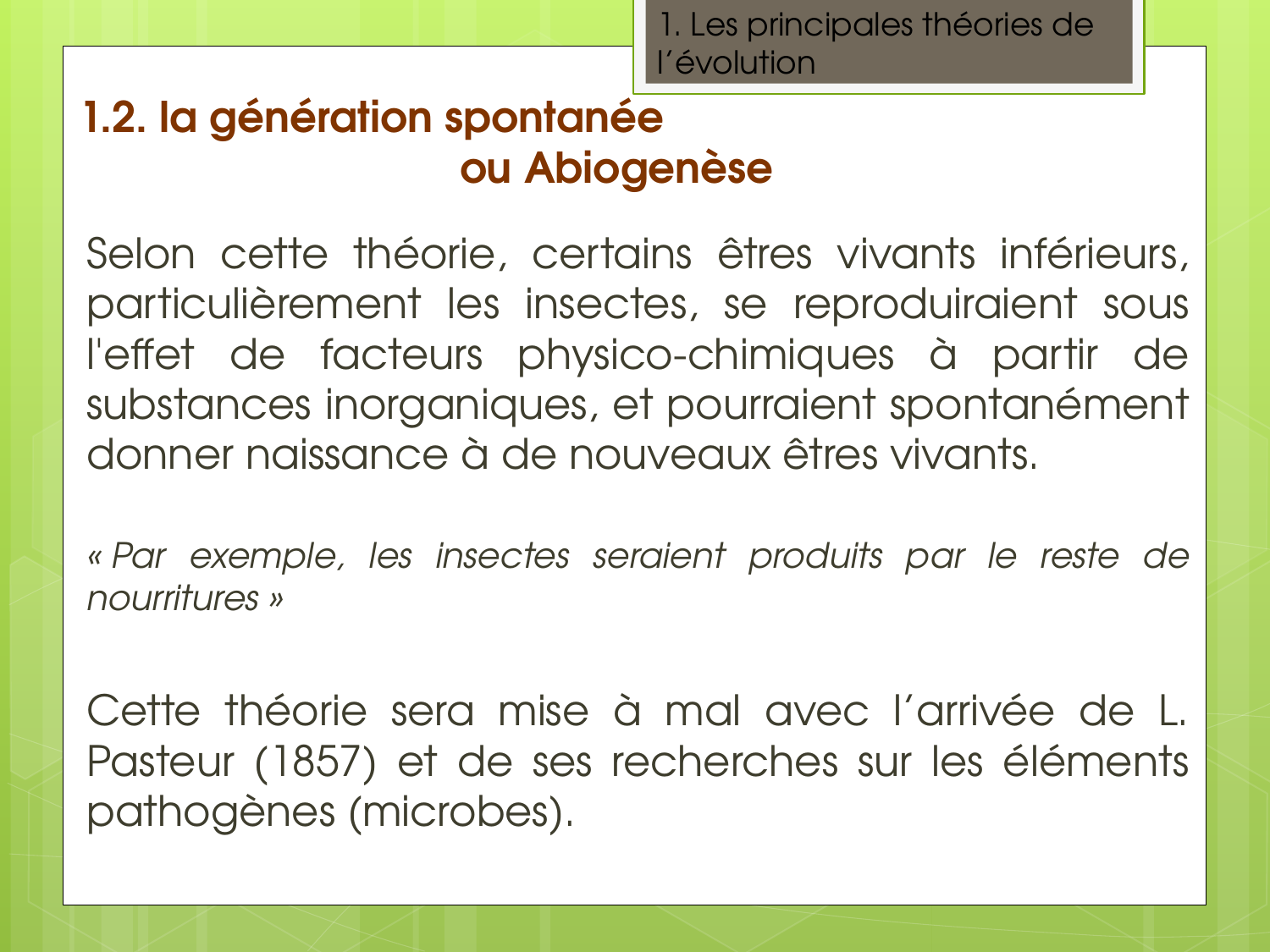

1. Les principales théories de l’évolution
1.2. la génération spontanée
			ou Abiogenèse

Selon cette théorie, certains êtres vivants inférieurs, particulièrement les insectes, se reproduiraient sous l'effet de facteurs physico-chimiques à partir de substances inorganiques, et pourraient spontanément donner naissance à de nouveaux êtres vivants.

« Par exemple, les insectes seraient produits par le reste de nourritures »

Cette théorie sera mise à mal avec l’arrivée de L. Pasteur (1857) et de ses recherches sur les éléments pathogènes (microbes).